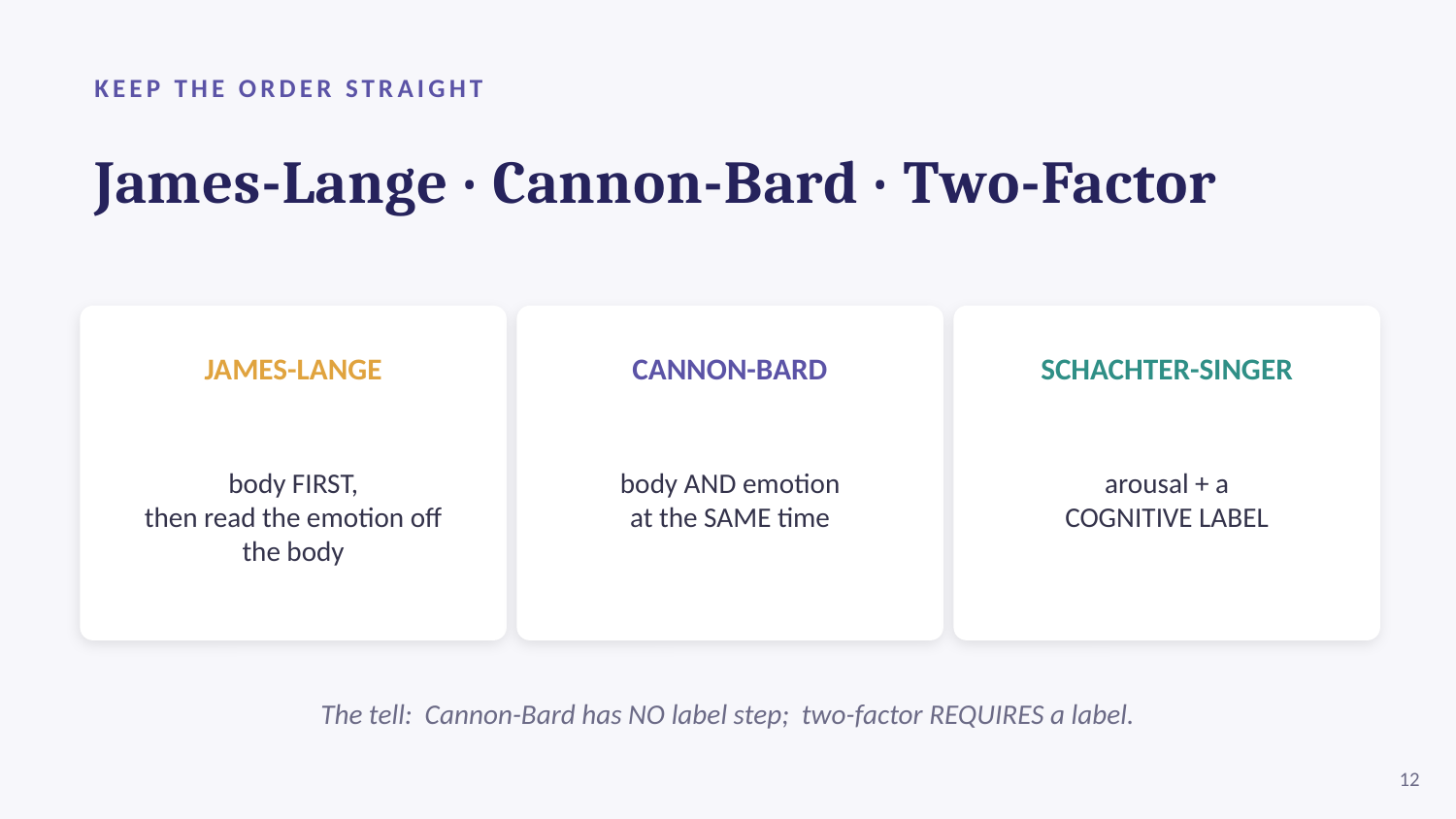

KEEP THE ORDER STRAIGHT
James-Lange · Cannon-Bard · Two-Factor

JAMES-LANGE
CANNON-BARD
SCHACHTER-SINGER
body FIRST,
then read the emotion off the body
body AND emotion
at the SAME time
arousal + a
COGNITIVE LABEL
The tell:  Cannon-Bard has NO label step;  two-factor REQUIRES a label.
12